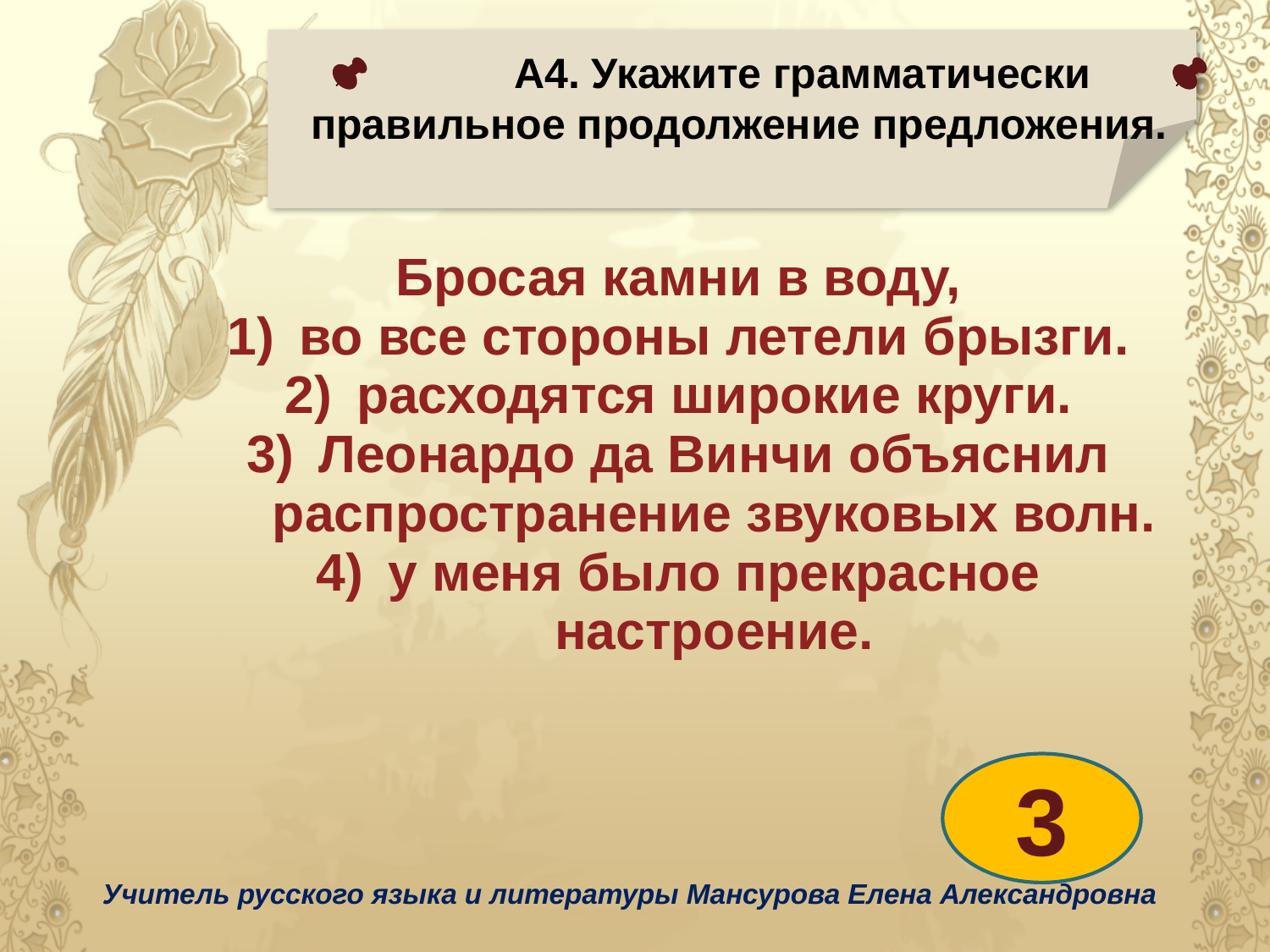

А4. Укажите грамматически правильное продолжение предложения.

| Бросая камни в воду, во все стороны летели брызги. расходятся широкие круги. Леонардо да Винчи объяснил распространение звуковых волн. у меня было прекрасное настроение. |
| --- |
|  |
3
Учитель русского языка и литературы Мансурова Елена Александровна